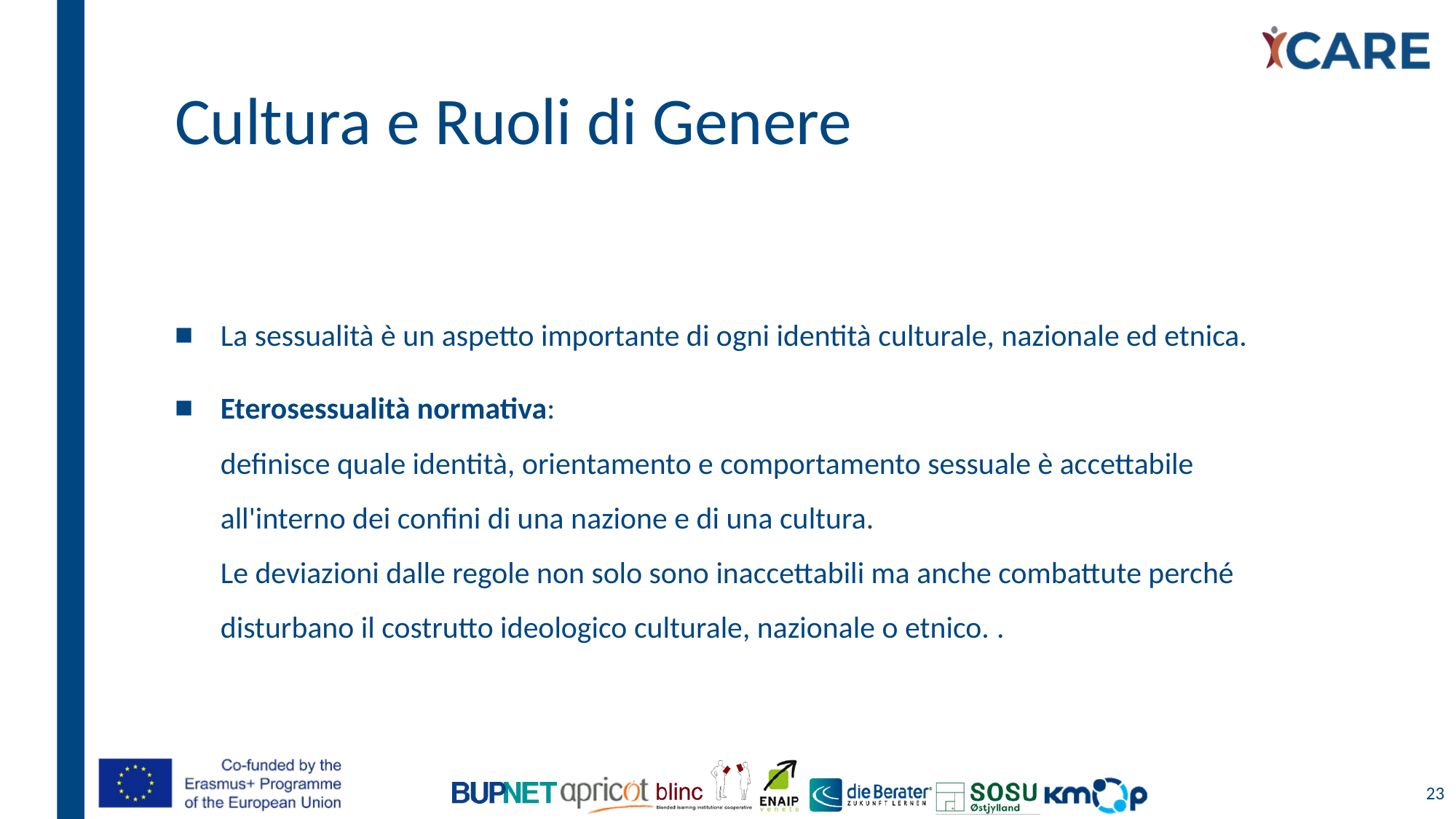

# Cultura e Ruoli di Genere

La sessualità è un aspetto importante di ogni identità culturale, nazionale ed etnica.
Eterosessualità normativa:
definisce quale identità, orientamento e comportamento sessuale è accettabile all'interno dei confini di una nazione e di una cultura.
Le deviazioni dalle regole non solo sono inaccettabili ma anche combattute perché disturbano il costrutto ideologico culturale, nazionale o etnico. .

23